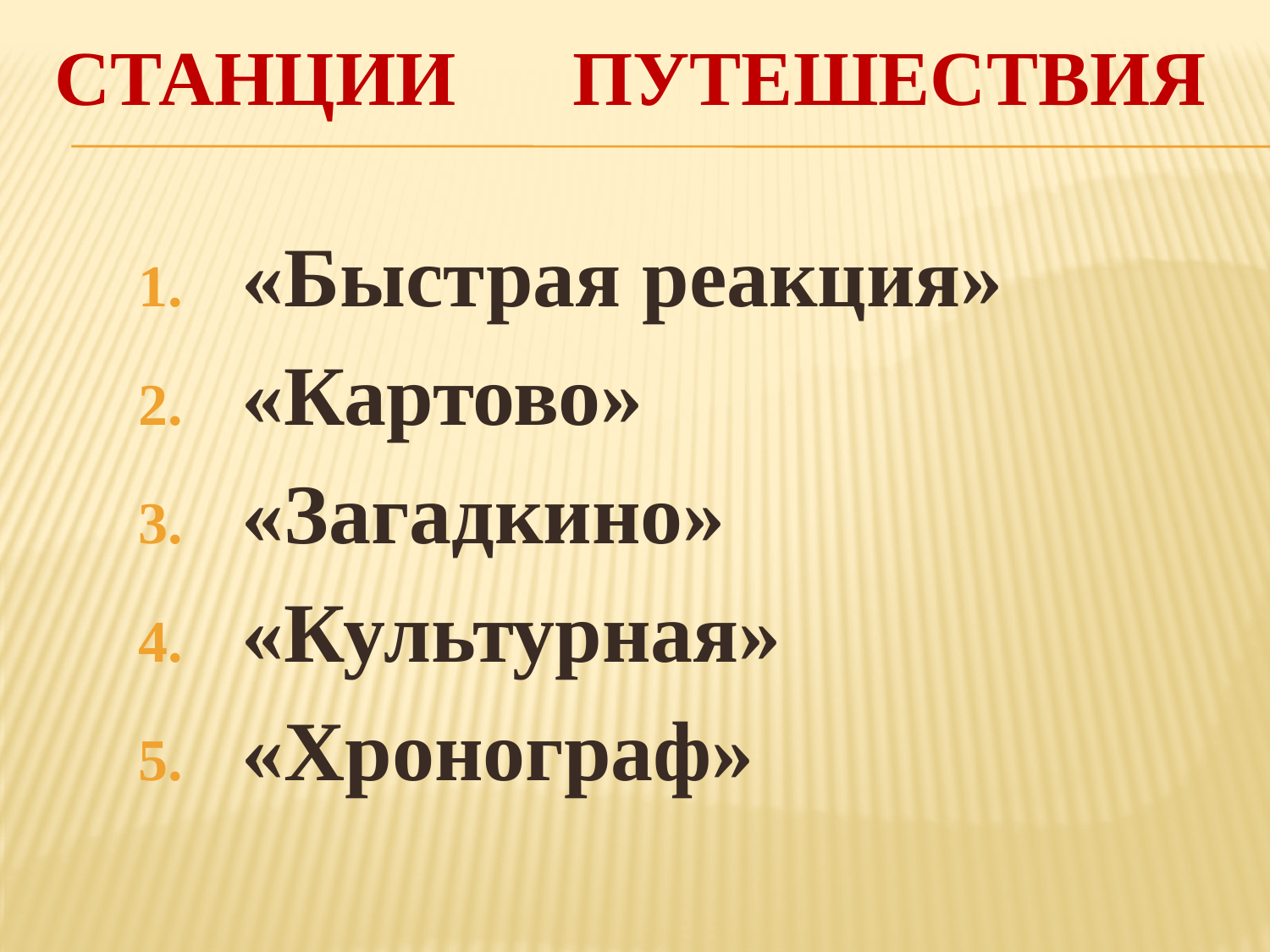

# Станции      путешествия
«Быстрая реакция»
«Картово»
«Загадкино»
«Культурная»
«Хронограф»